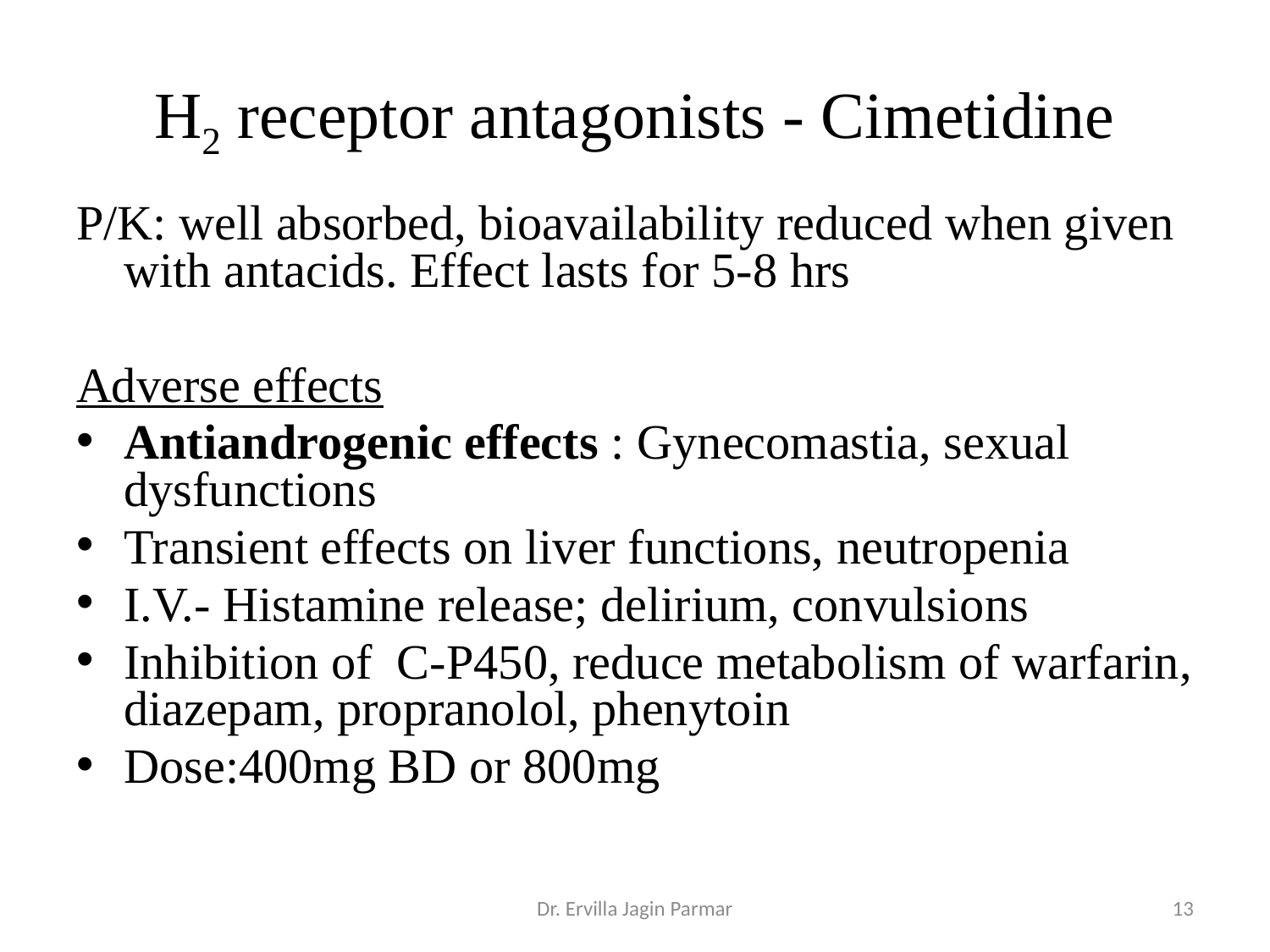

# H2 receptor antagonists - Cimetidine
P/K: well absorbed, bioavailability reduced when given with antacids. Effect lasts for 5-8 hrs

Adverse effects
Antiandrogenic effects : Gynecomastia, sexual dysfunctions
Transient effects on liver functions, neutropenia
I.V.- Histamine release; delirium, convulsions
Inhibition of  C-P450, reduce metabolism of warfarin, diazepam, propranolol, phenytoin
Dose:400mg BD or 800mg

Dr. Ervilla Jagin Parmar
13